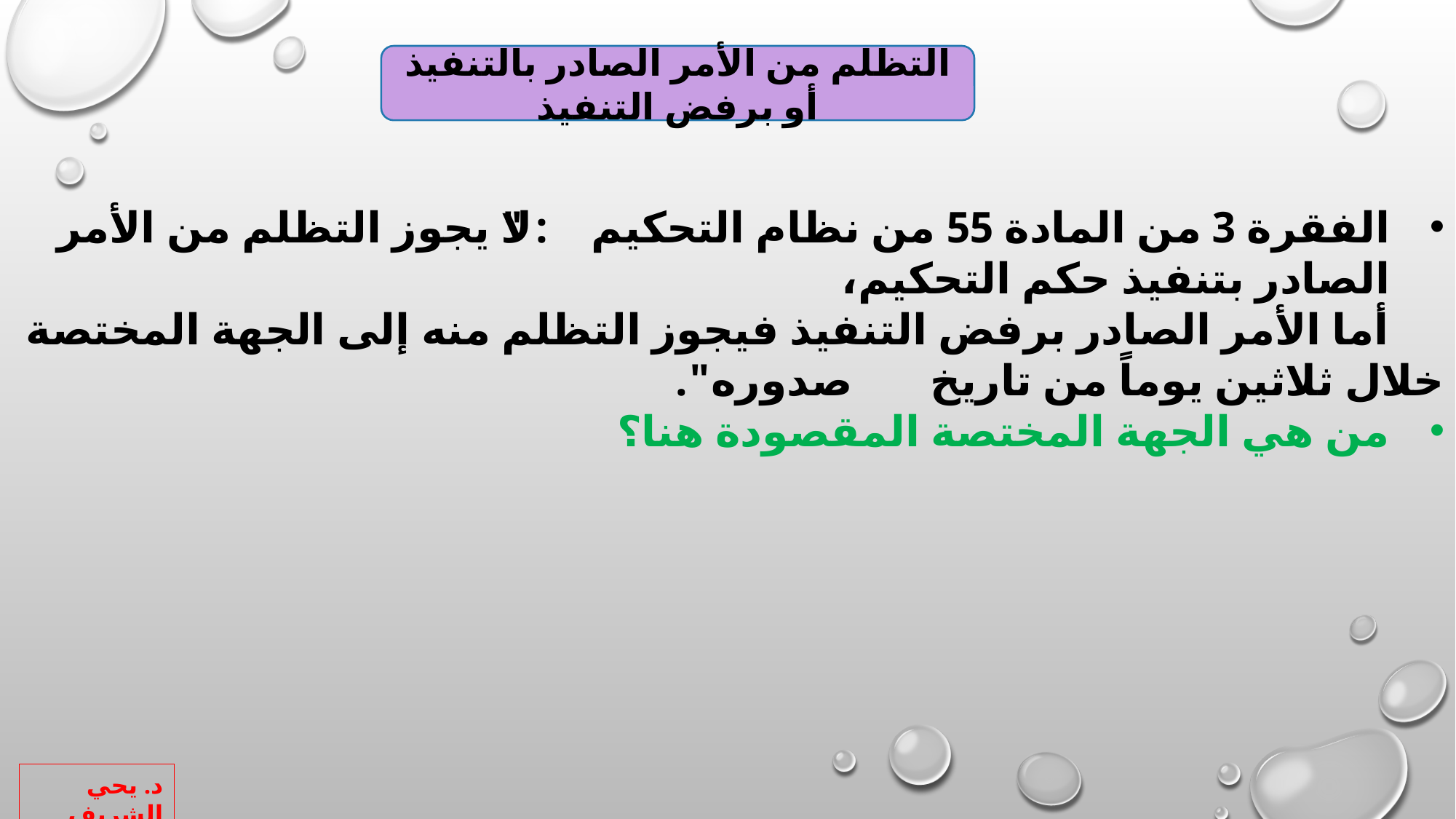

التظلم من الأمر الصادر بالتنفيذ أو برفض التنفيذ
الفقرة 3 من المادة 55 من نظام التحكيم : "لا يجوز التظلم من الأمر الصادر بتنفيذ حكم التحكيم،
     أما الأمر الصادر برفض التنفيذ فيجوز التظلم منه إلى الجهة المختصة خلال ثلاثين يوماً من تاريخ       صدوره".
من هي الجهة المختصة المقصودة هنا؟